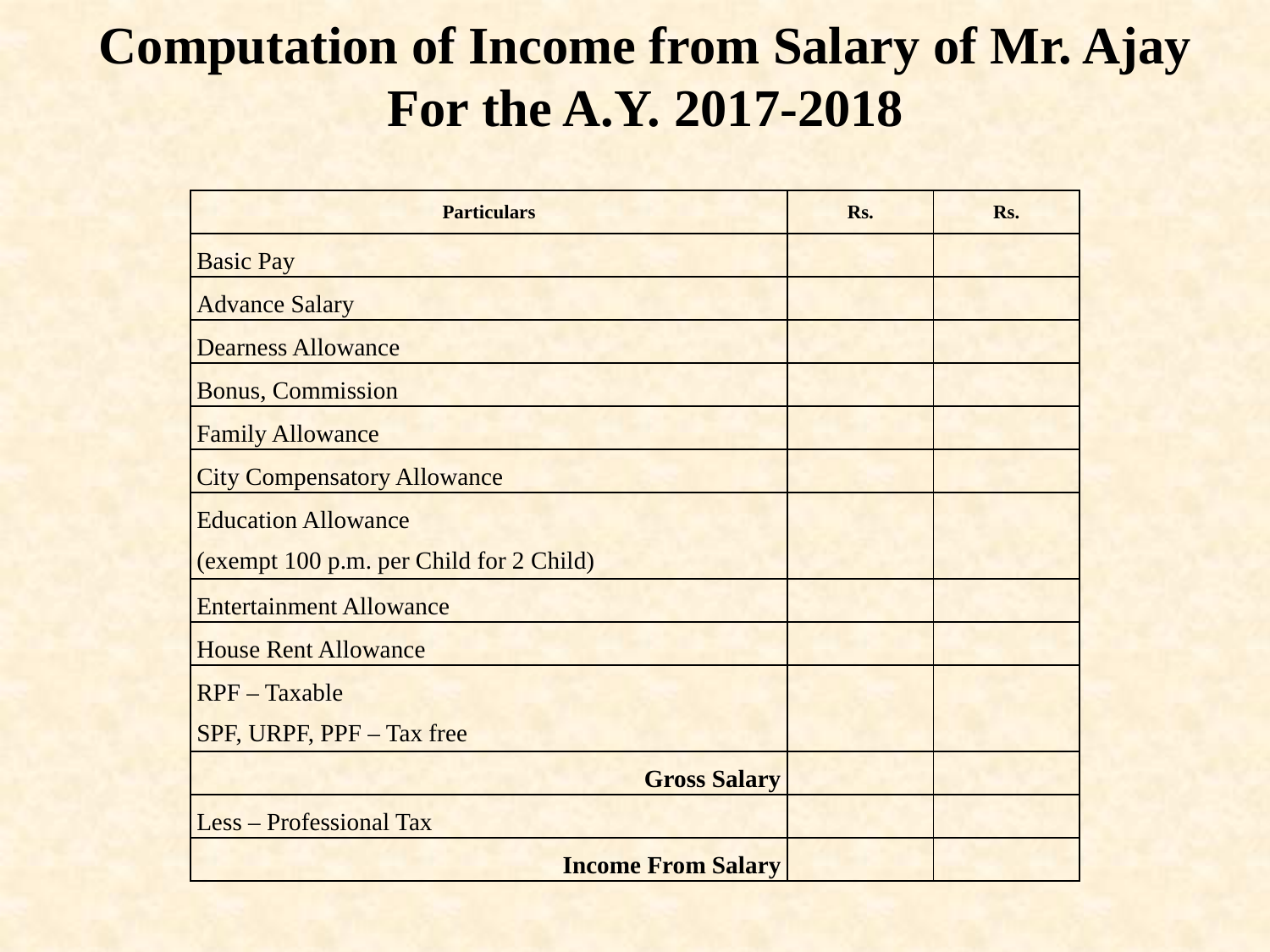

# Computation of Income from Salary of Mr. Ajay For the A.Y. 2017-2018
| Particulars | Rs. | Rs. |
| --- | --- | --- |
| Basic Pay |  |  |
| Advance Salary |  |  |
| Dearness Allowance |  |  |
| Bonus, Commission |  |  |
| Family Allowance |  |  |
| City Compensatory Allowance |  |  |
| Education Allowance (exempt 100 p.m. per Child for 2 Child) |  |  |
| Entertainment Allowance |  |  |
| House Rent Allowance |  |  |
| RPF – Taxable SPF, URPF, PPF – Tax free |  |  |
| Gross Salary |  |  |
| Less – Professional Tax |  |  |
| Income From Salary |  |  |